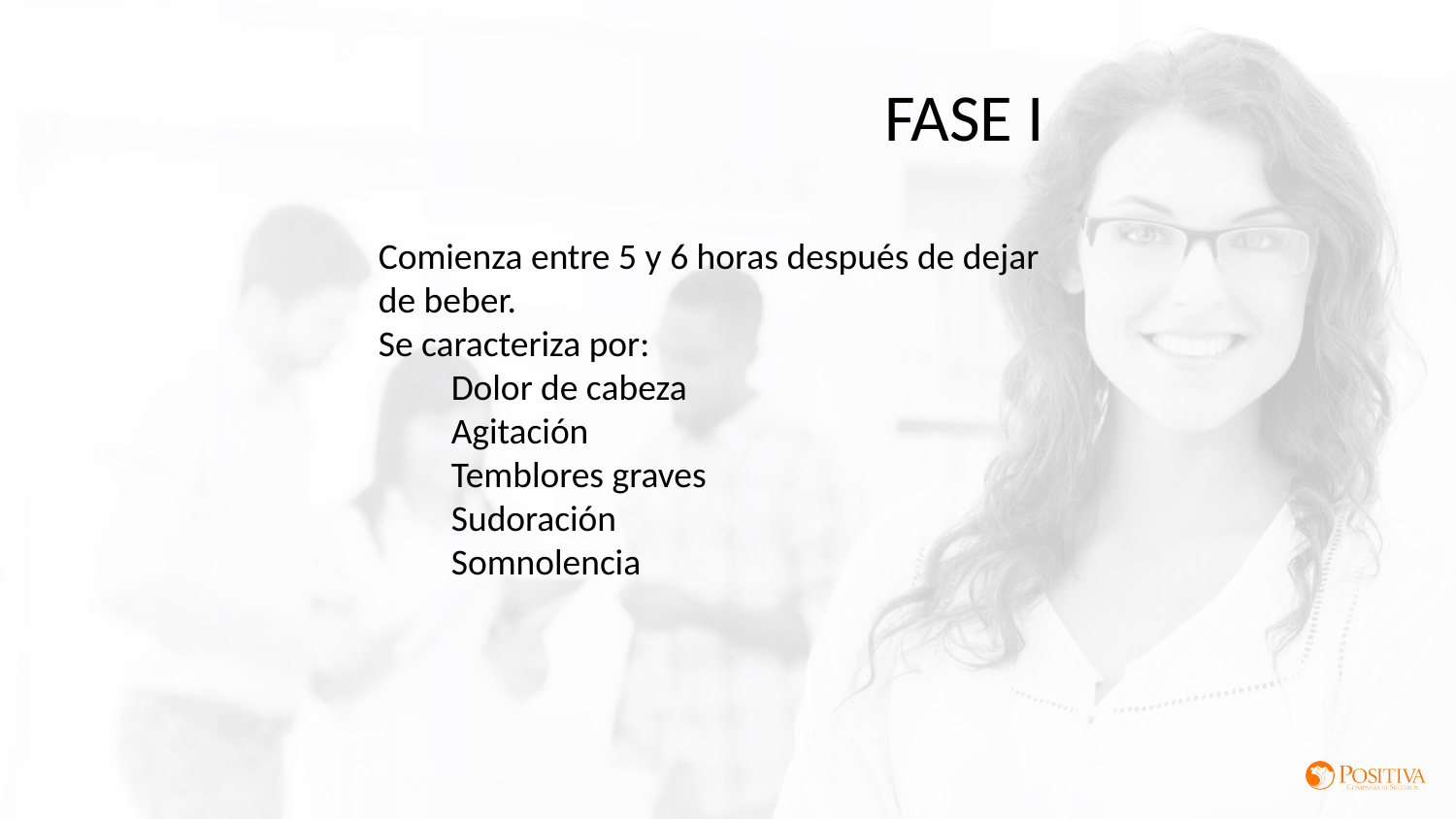

FASE I
Comienza entre 5 y 6 horas después de dejar de beber.
Se caracteriza por:
Dolor de cabeza
Agitación
Temblores graves
Sudoración
Somnolencia